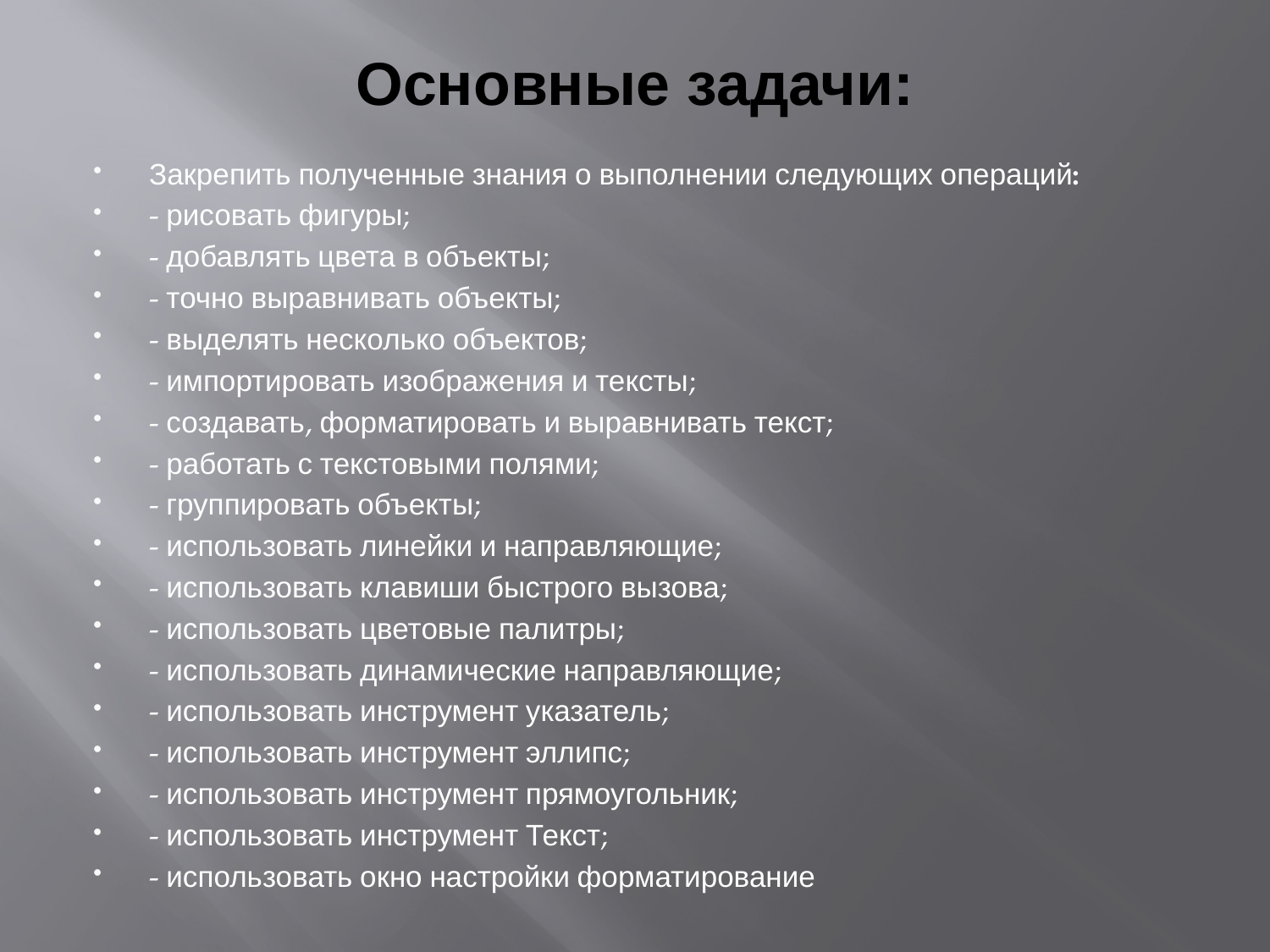

# Основные задачи:
Закрепить полученные знания о выполнении следующих операций:
- рисовать фигуры;
- добавлять цвета в объекты;
- точно выравнивать объекты;
- выделять несколько объектов;
- импортировать изображения и тексты;
- создавать, форматировать и выравнивать текст;
- работать с текстовыми полями;
- группировать объекты;
- использовать линейки и направляющие;
- использовать клавиши быстрого вызова;
- использовать цветовые палитры;
- использовать динамические направляющие;
- использовать инструмент указатель;
- использовать инструмент эллипс;
- использовать инструмент прямоугольник;
- использовать инструмент Текст;
- использовать окно настройки форматирование